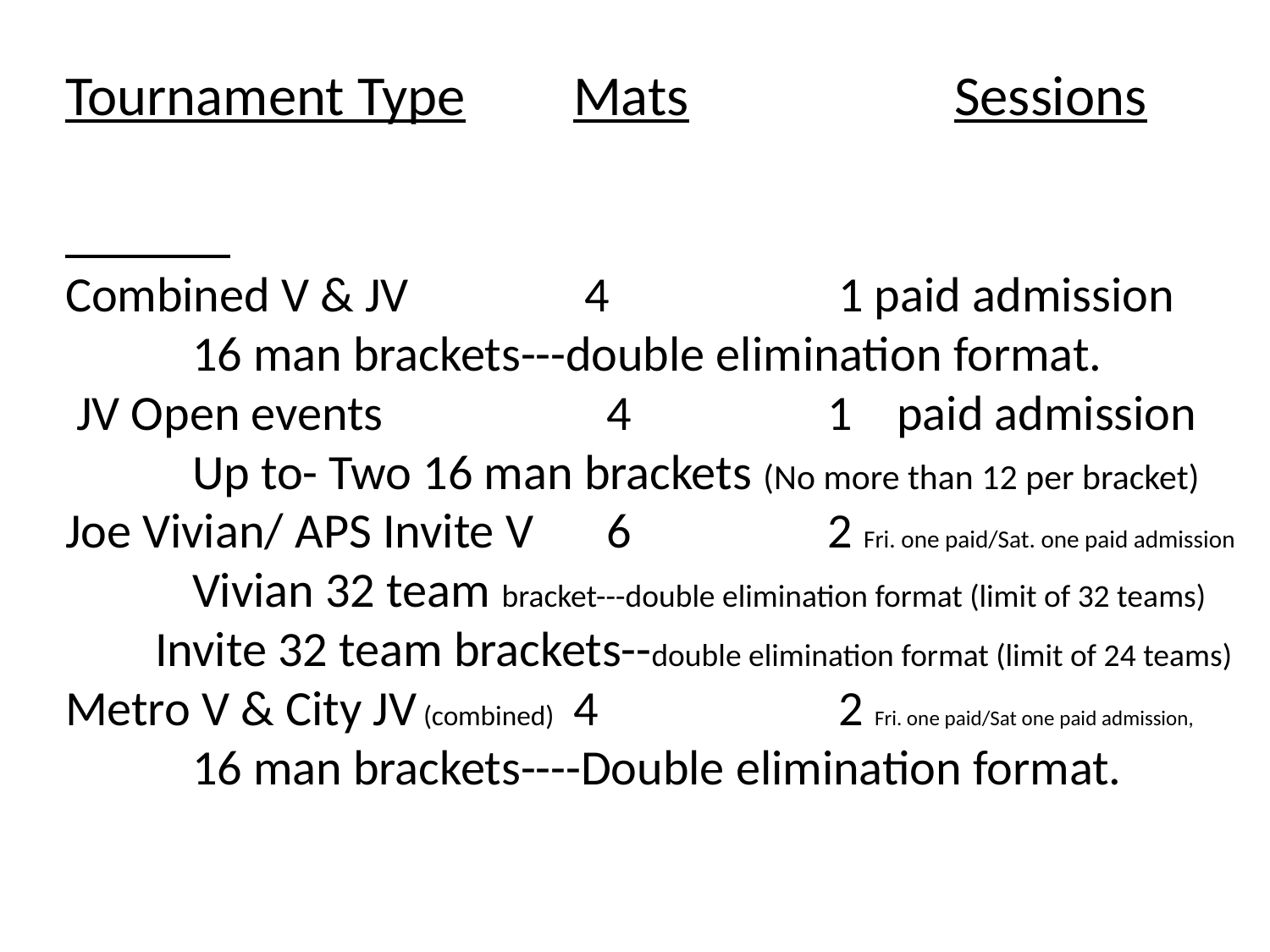

Tournament Type	Mats	    		Sessions

Combined V & JV	  	 4      		 1 paid admission
	16 man brackets---double elimination format.
 JV Open events		   4                 	1    paid admission
	Up to- Two 16 man brackets (No more than 12 per bracket)
Joe Vivian/ APS Invite V	   6	      	2 Fri. one paid/Sat. one paid admission
	Vivian 32 team bracket---double elimination format (limit of 32 teams)
        Invite 32 team brackets--double elimination format (limit of 24 teams)
Metro V & City JV (combined)  	4            	 2 Fri. one paid/Sat one paid admission,		16 man brackets----Double elimination format.